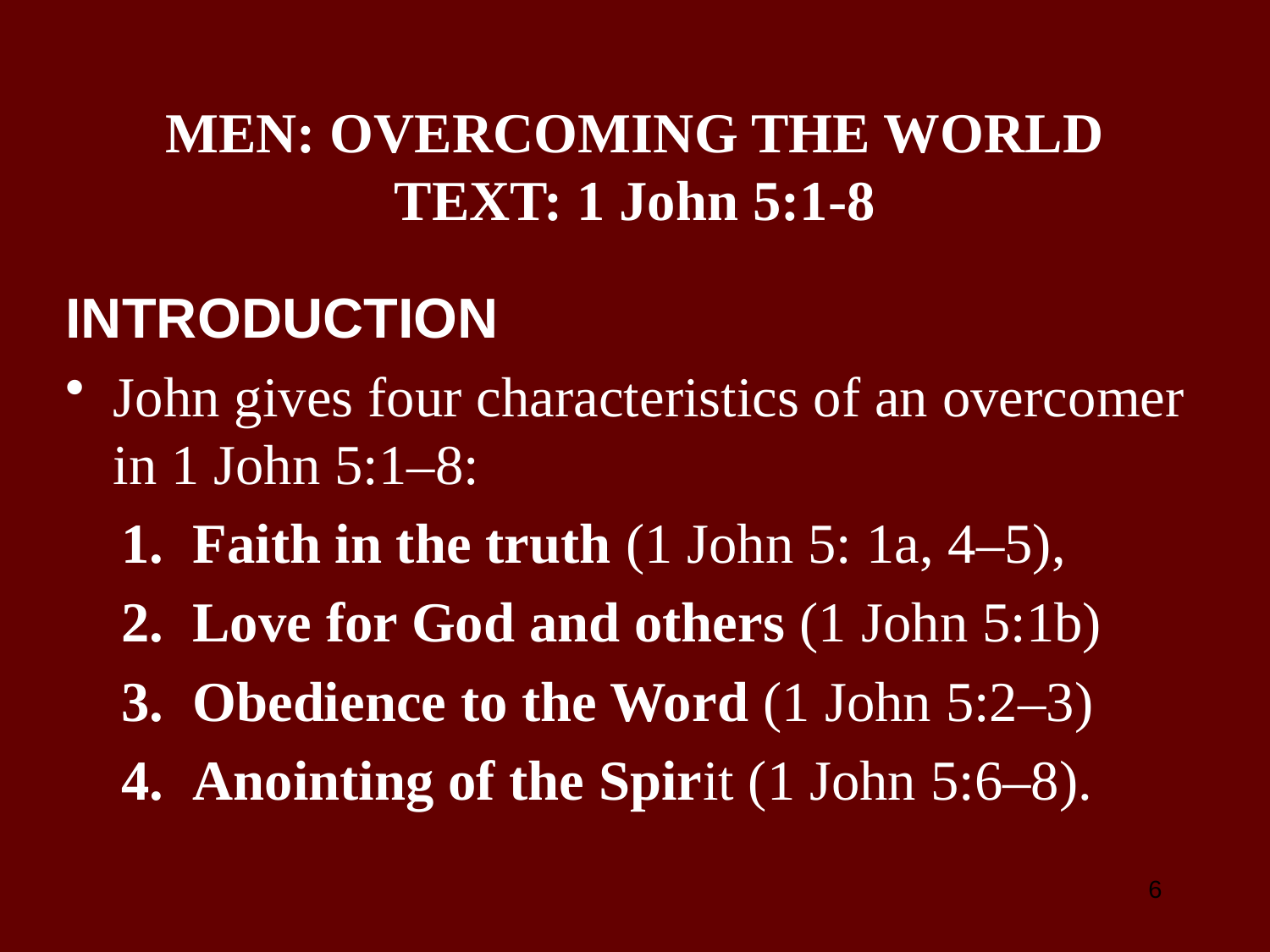

# MEN: Overcoming The World TEXT: 1 John 5:1-8
INTRODUCTION
John gives four characteristics of an overcomer in 1 John 5:1–8:
Faith in the truth (1 John 5: 1a, 4–5),
Love for God and others (1 John 5:1b)
Obedience to the Word (1 John 5:2–3)
Anointing of the Spirit (1 John 5:6–8).

6